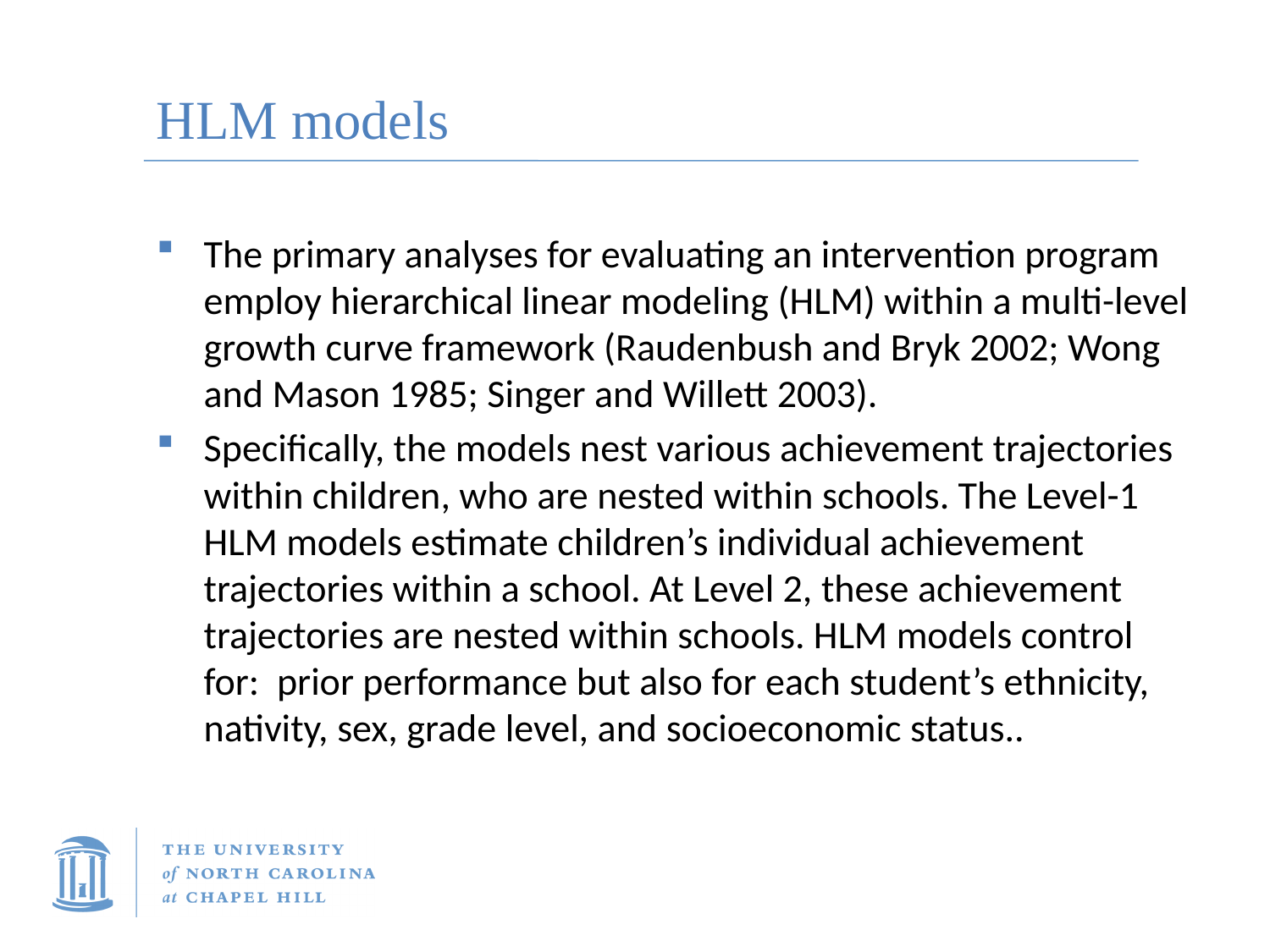

# HLM models
The primary analyses for evaluating an intervention program employ hierarchical linear modeling (HLM) within a multi-level growth curve framework (Raudenbush and Bryk 2002; Wong and Mason 1985; Singer and Willett 2003).
Specifically, the models nest various achievement trajectories within children, who are nested within schools. The Level-1 HLM models estimate children’s individual achievement trajectories within a school. At Level 2, these achievement trajectories are nested within schools. HLM models control for:  prior performance but also for each student’s ethnicity, nativity, sex, grade level, and socioeconomic status..